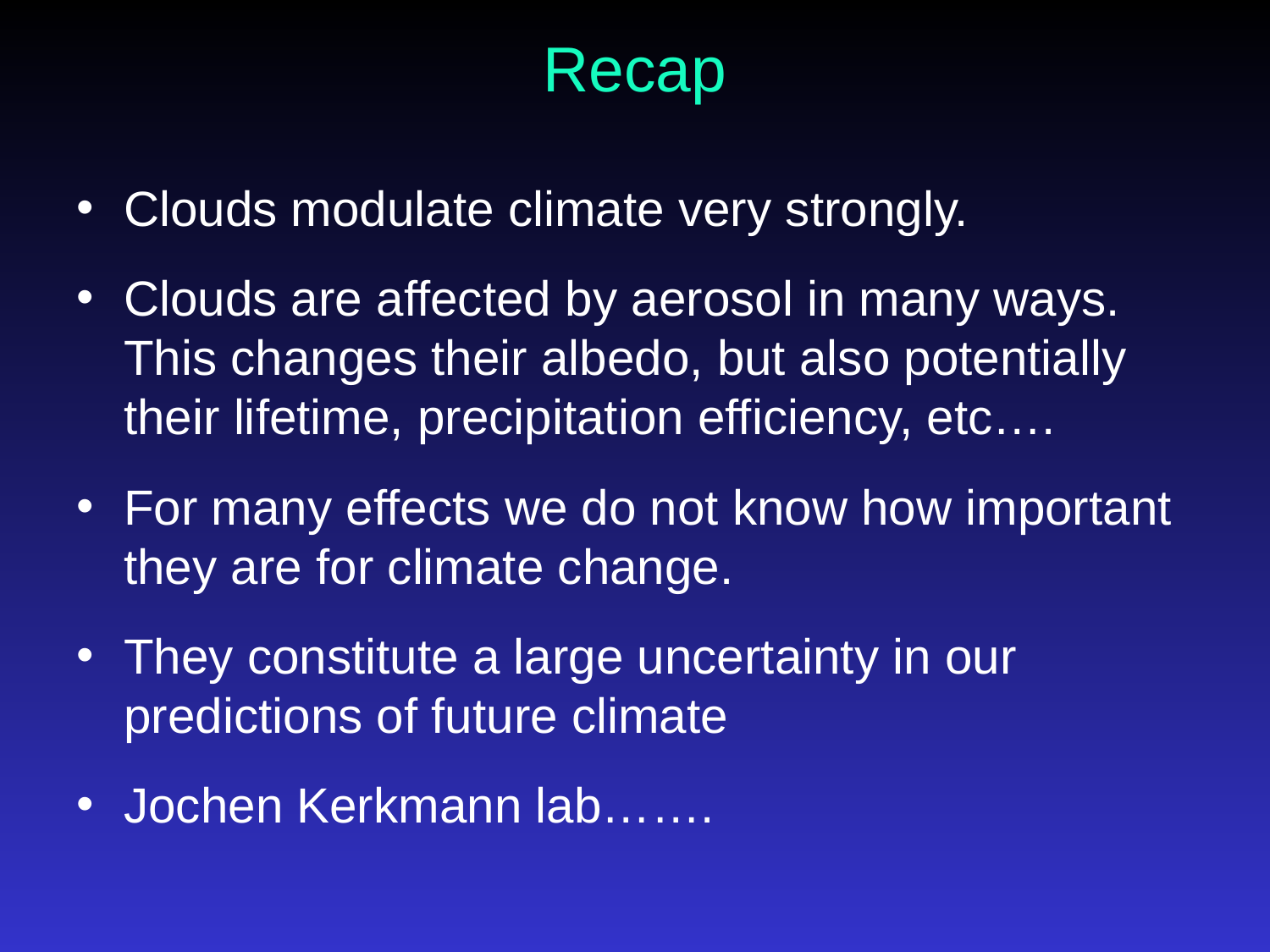

# Recap
Clouds modulate climate very strongly.
Clouds are affected by aerosol in many ways. This changes their albedo, but also potentially their lifetime, precipitation efficiency, etc….
For many effects we do not know how important they are for climate change.
They constitute a large uncertainty in our predictions of future climate
Jochen Kerkmann lab…….